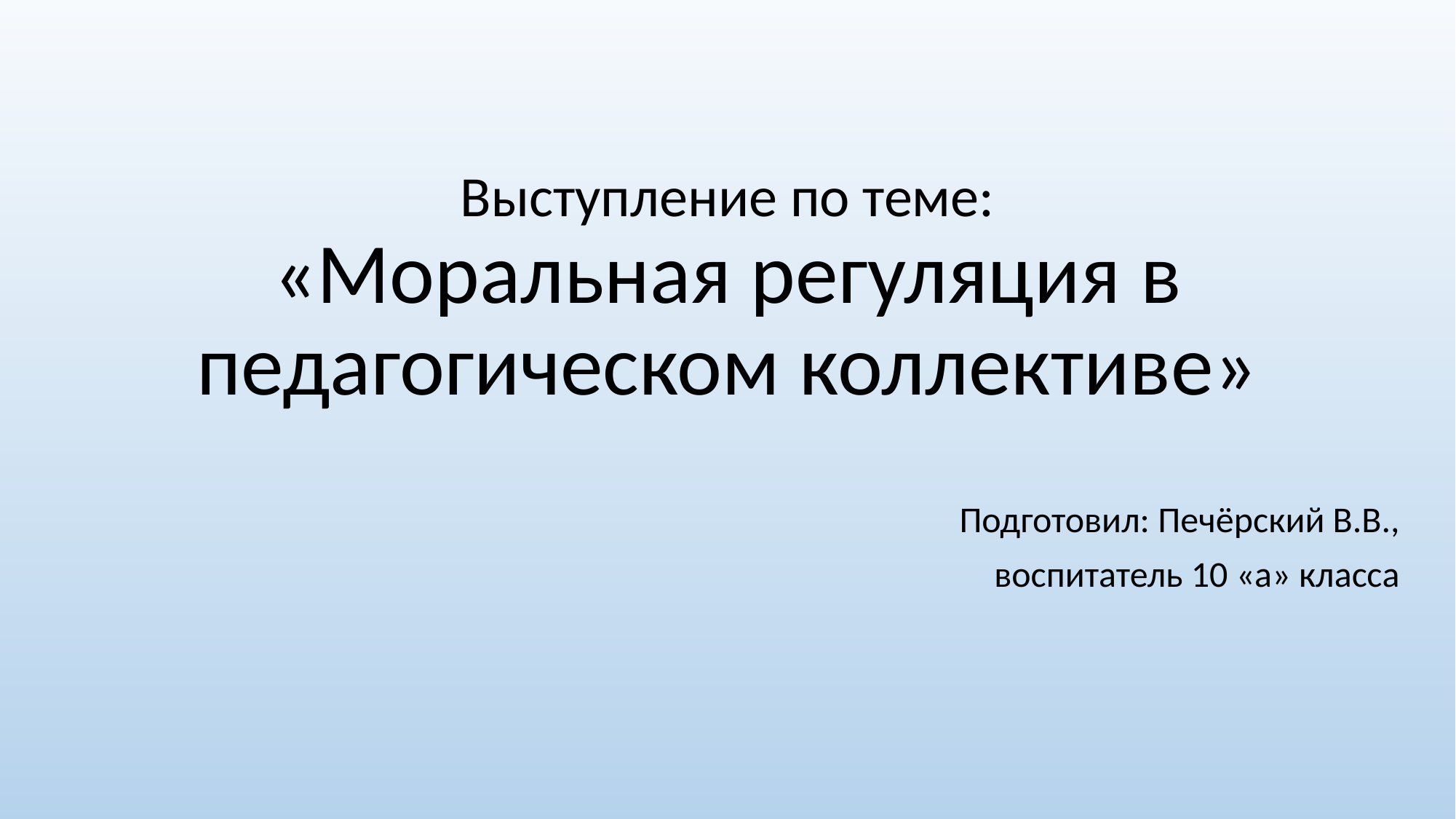

# Выступление по теме: «Моральная регуляция в педагогическом коллективе»
Подготовил: Печёрский В.В.,
воспитатель 10 «а» класса